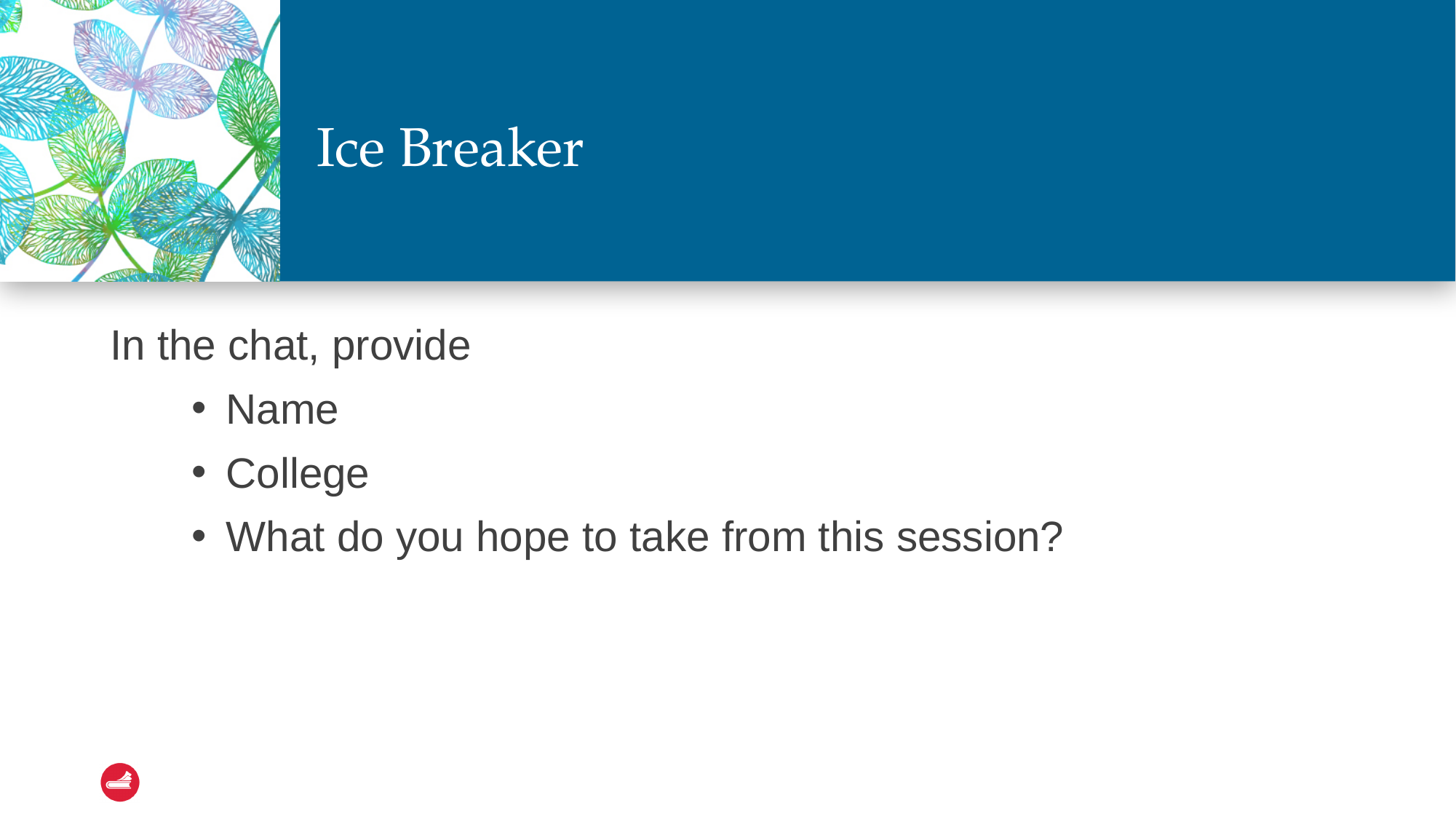

# Ice Breaker
In the chat, provide
Name
College
What do you hope to take from this session?